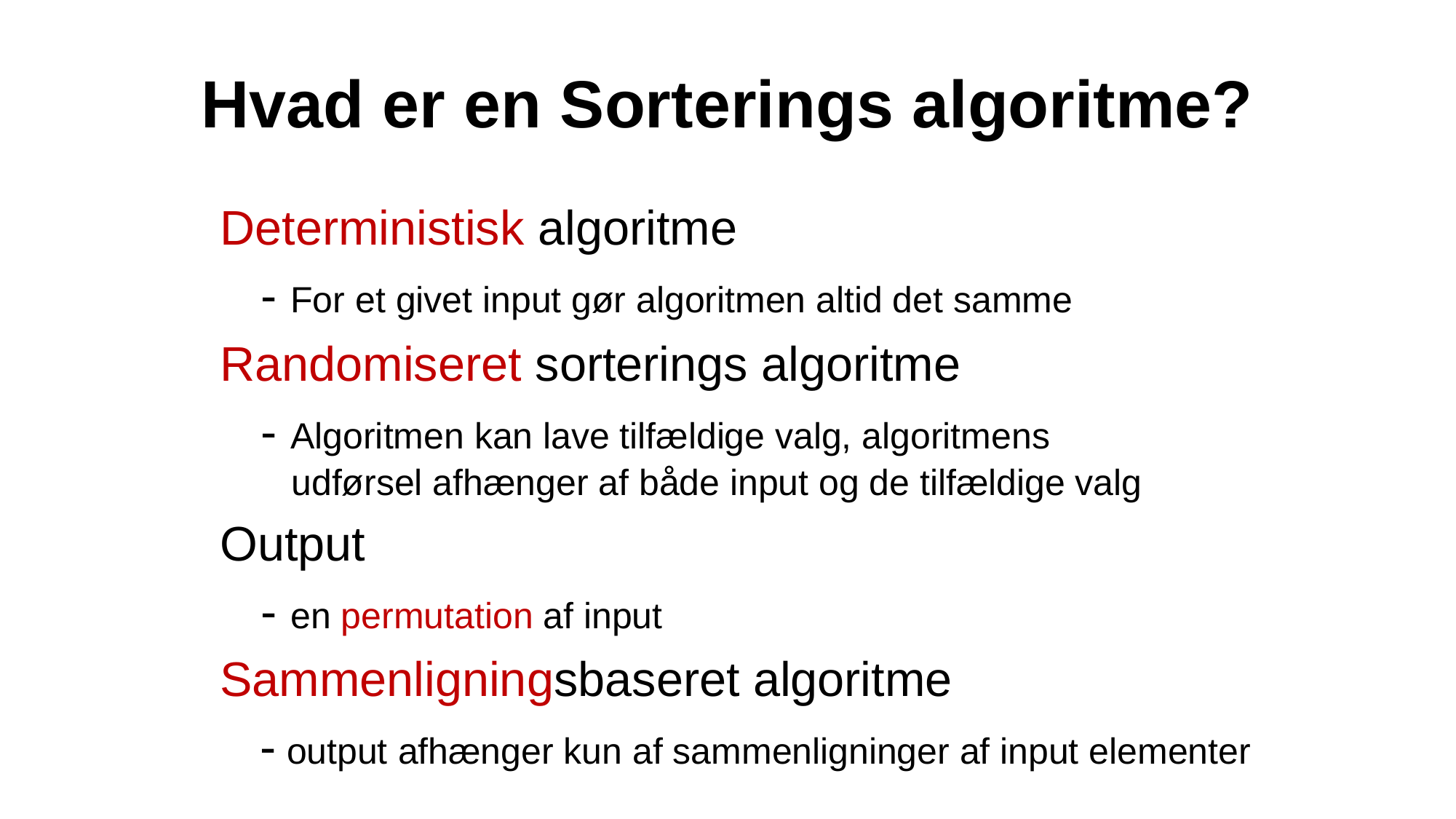

# Hvad er en Sorterings algoritme?
Deterministisk algoritme
	- For et givet input gør algoritmen altid det samme
Randomiseret sorterings algoritme
	- Algoritmen kan lave tilfældige valg, algoritmens
   udførsel afhænger af både input og de tilfældige valg
Output
	- en permutation af input
Sammenligningsbaseret algoritme
   - output afhænger kun af sammenligninger af input elementer